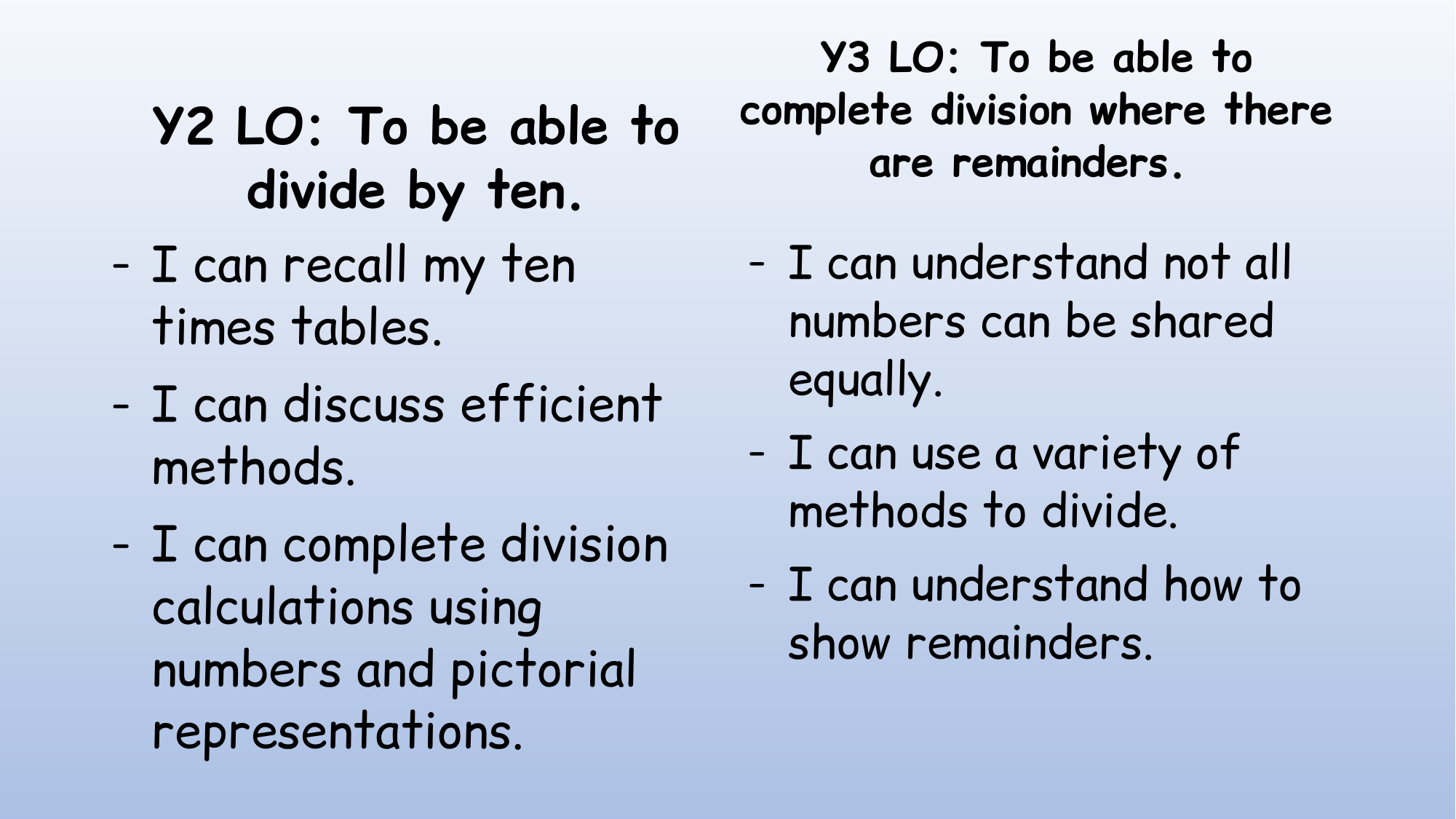

Y3 LO: To be able to complete division where there are remainders.
Y2 LO: To be able to divide by ten.
I can recall my ten times tables.
I can discuss efficient methods.
I can complete division calculations using numbers and pictorial representations.
I can understand not all numbers can be shared equally.
I can use a variety of methods to divide.
I can understand how to show remainders.